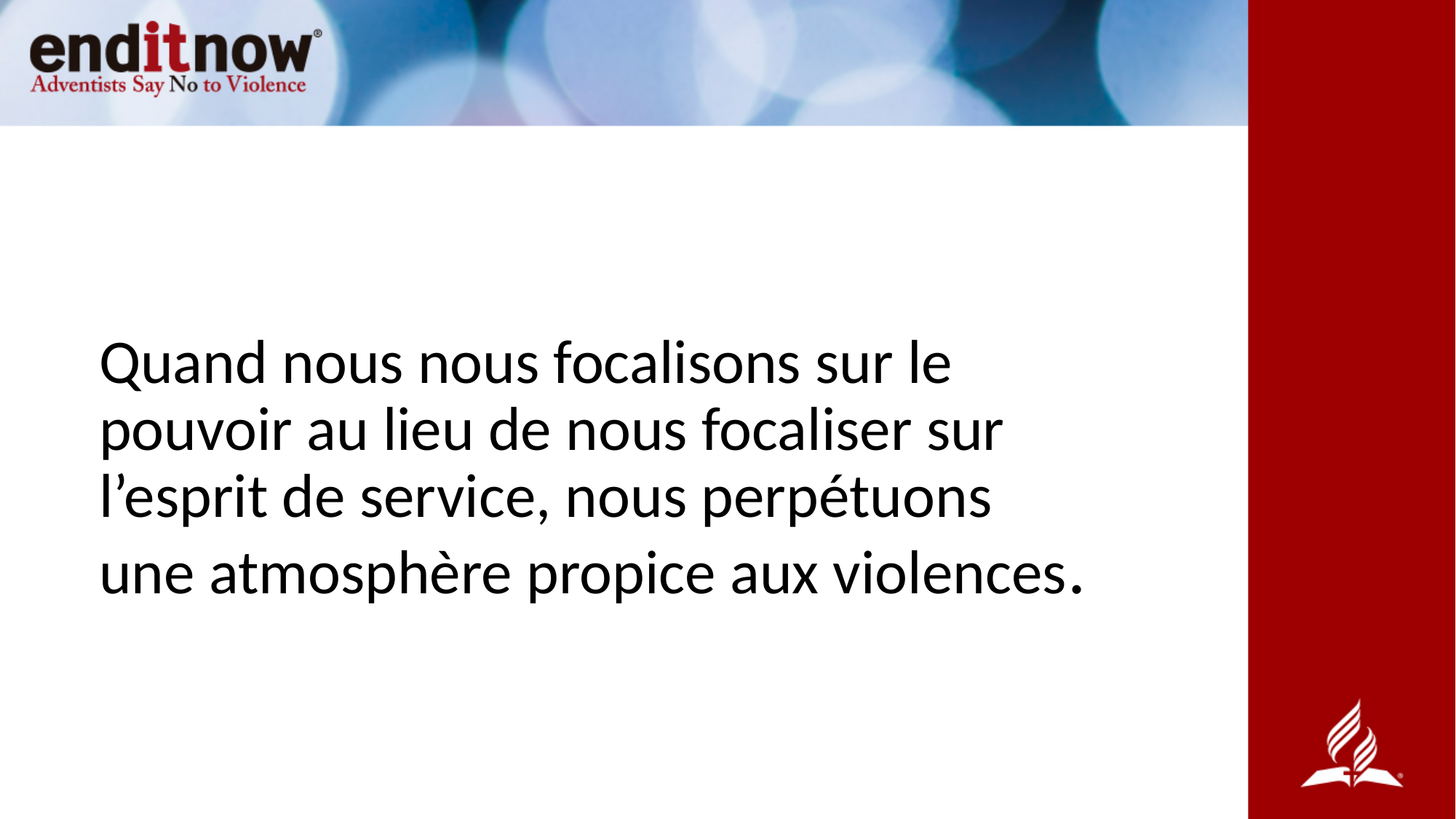

# Quand nous nous focalisons sur le pouvoir au lieu de nous focaliser sur l’esprit de service, nous perpétuons une atmosphère propice aux violences.